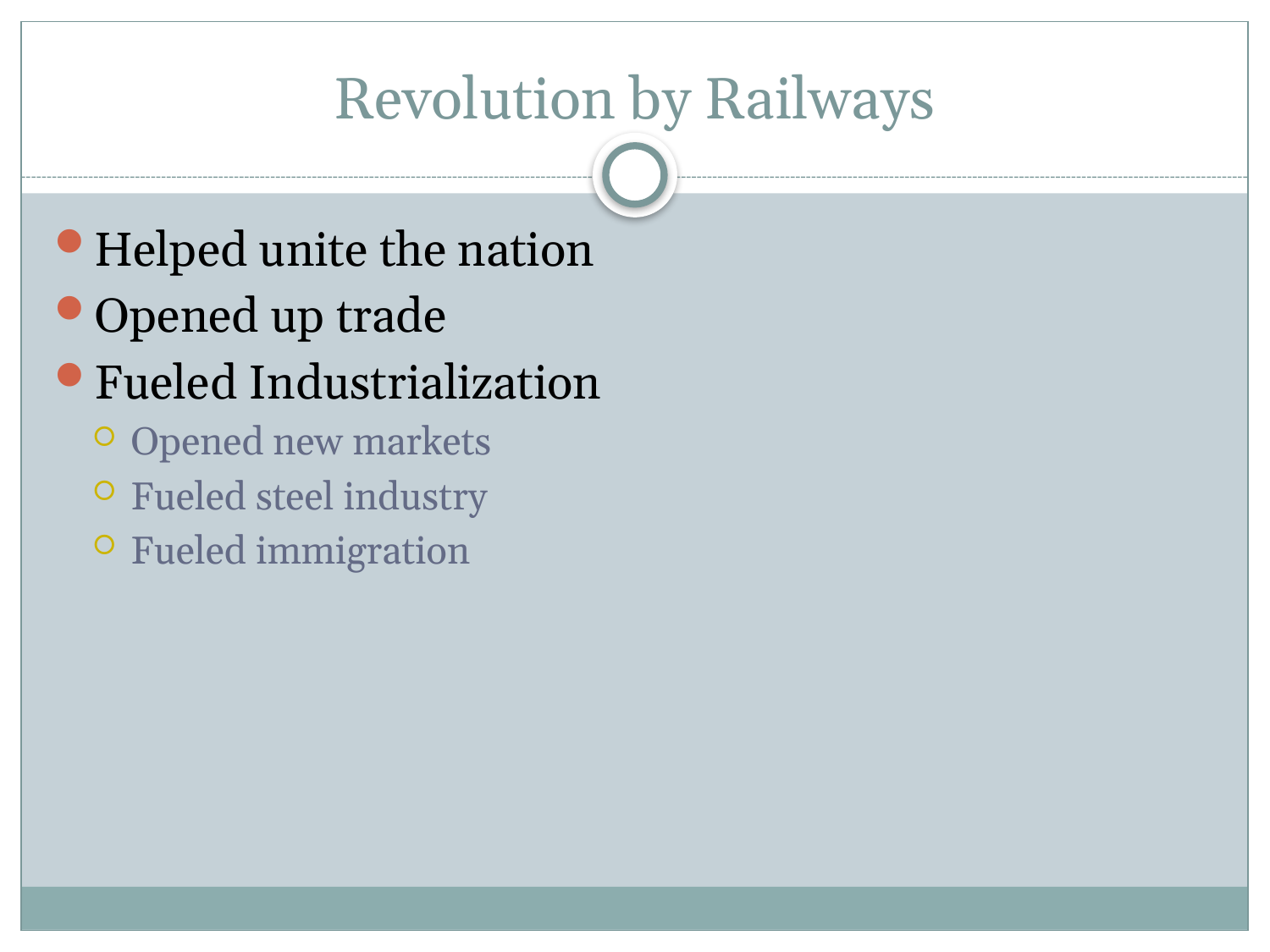

# Revolution by Railways
Helped unite the nation
Opened up trade
Fueled Industrialization
Opened new markets
Fueled steel industry
Fueled immigration